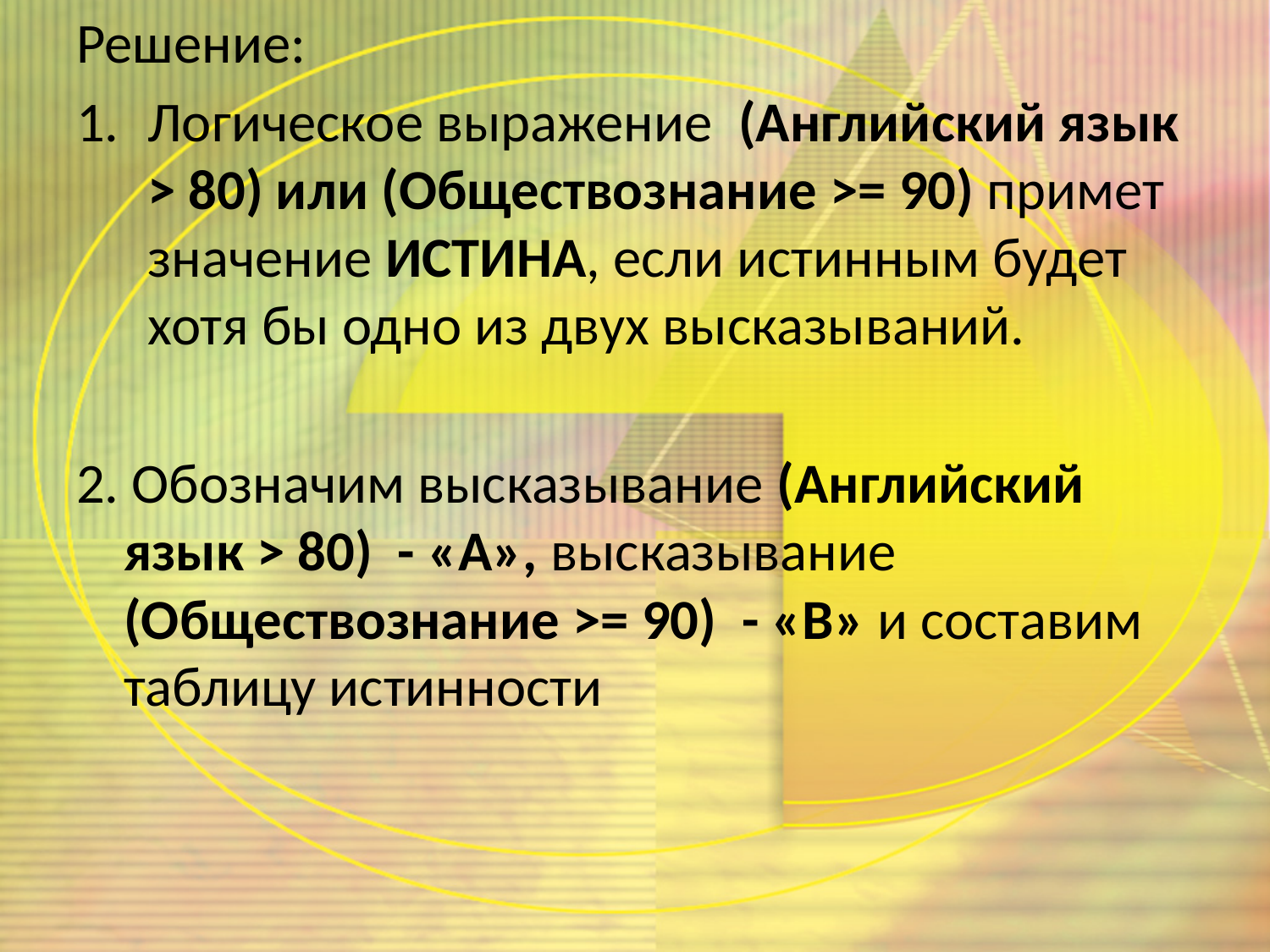

Решение:
Логическое выражение  (Английский язык > 80) или (Обществознание >= 90) примет значение ИСТИНА, если истинным будет хотя бы одно из двух высказываний.

2. Обозначим высказывание (Английский язык > 80)  - «А», высказывание (Обществознание >= 90)  - «В» и составим таблицу истинности